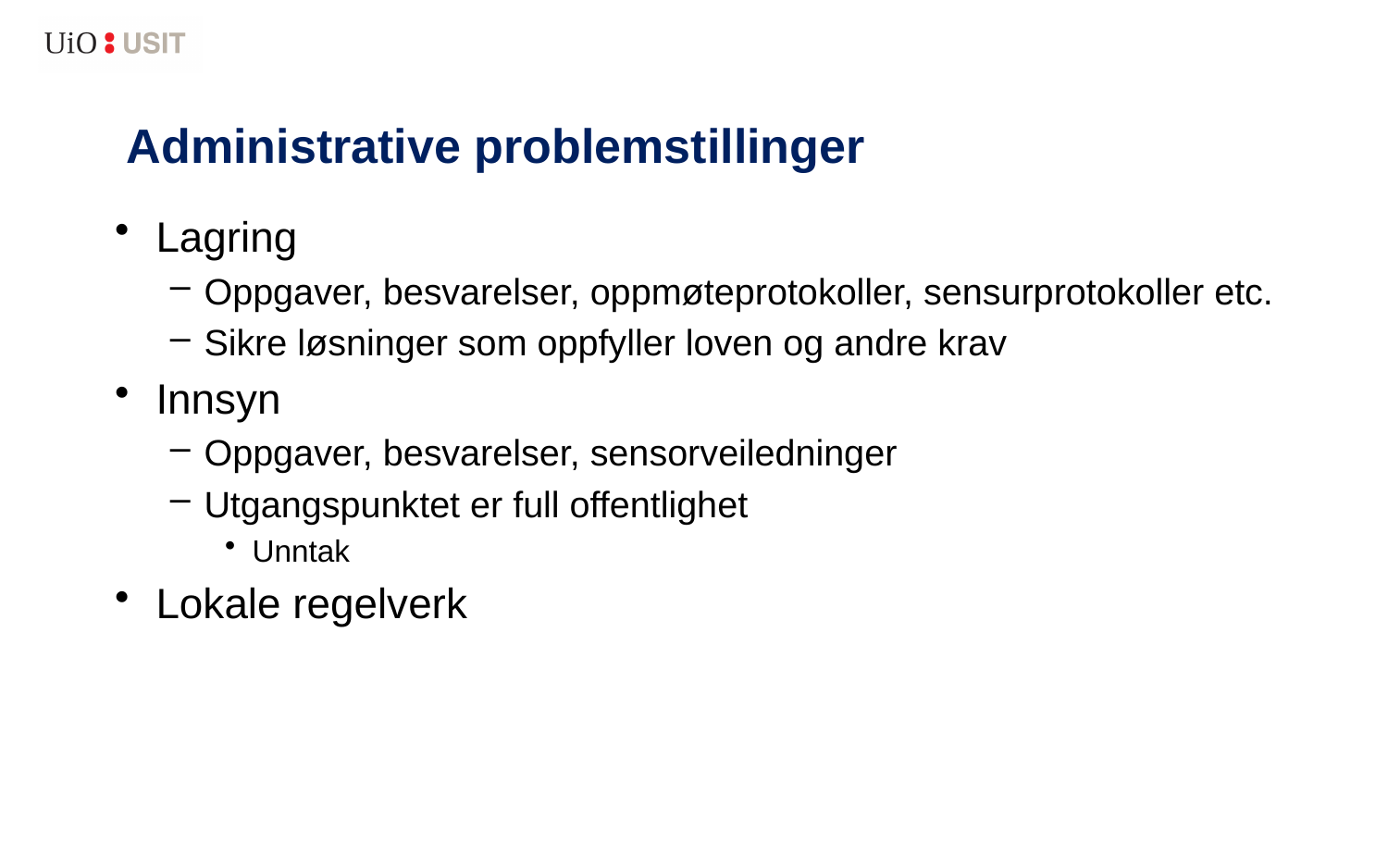

# Administrative problemstillinger
Lagring
Oppgaver, besvarelser, oppmøteprotokoller, sensurprotokoller etc.
Sikre løsninger som oppfyller loven og andre krav
Innsyn
Oppgaver, besvarelser, sensorveiledninger
Utgangspunktet er full offentlighet
Unntak
Lokale regelverk